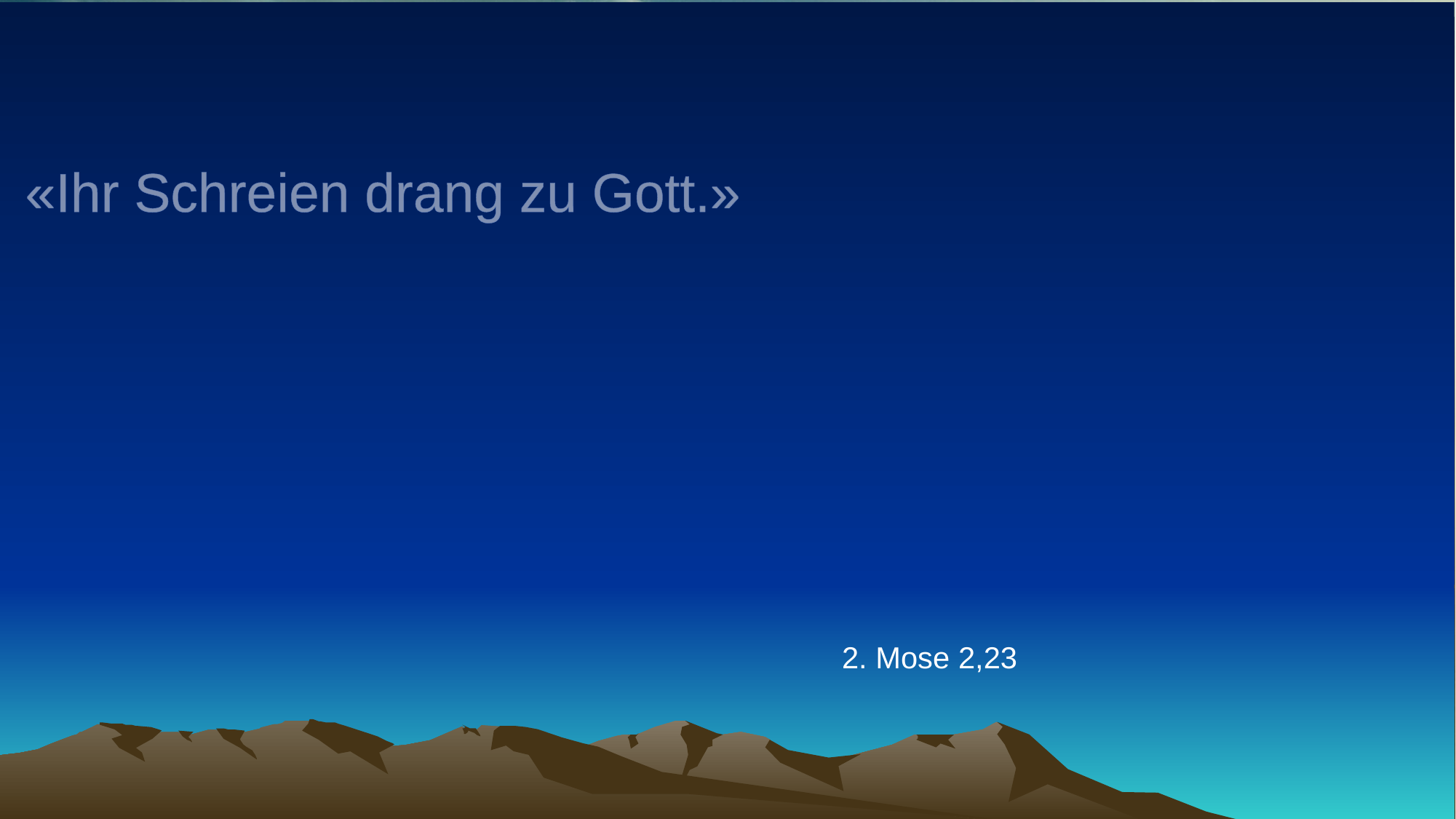

# «Ihr Schreien drang zu Gott.»
2. Mose 2,23